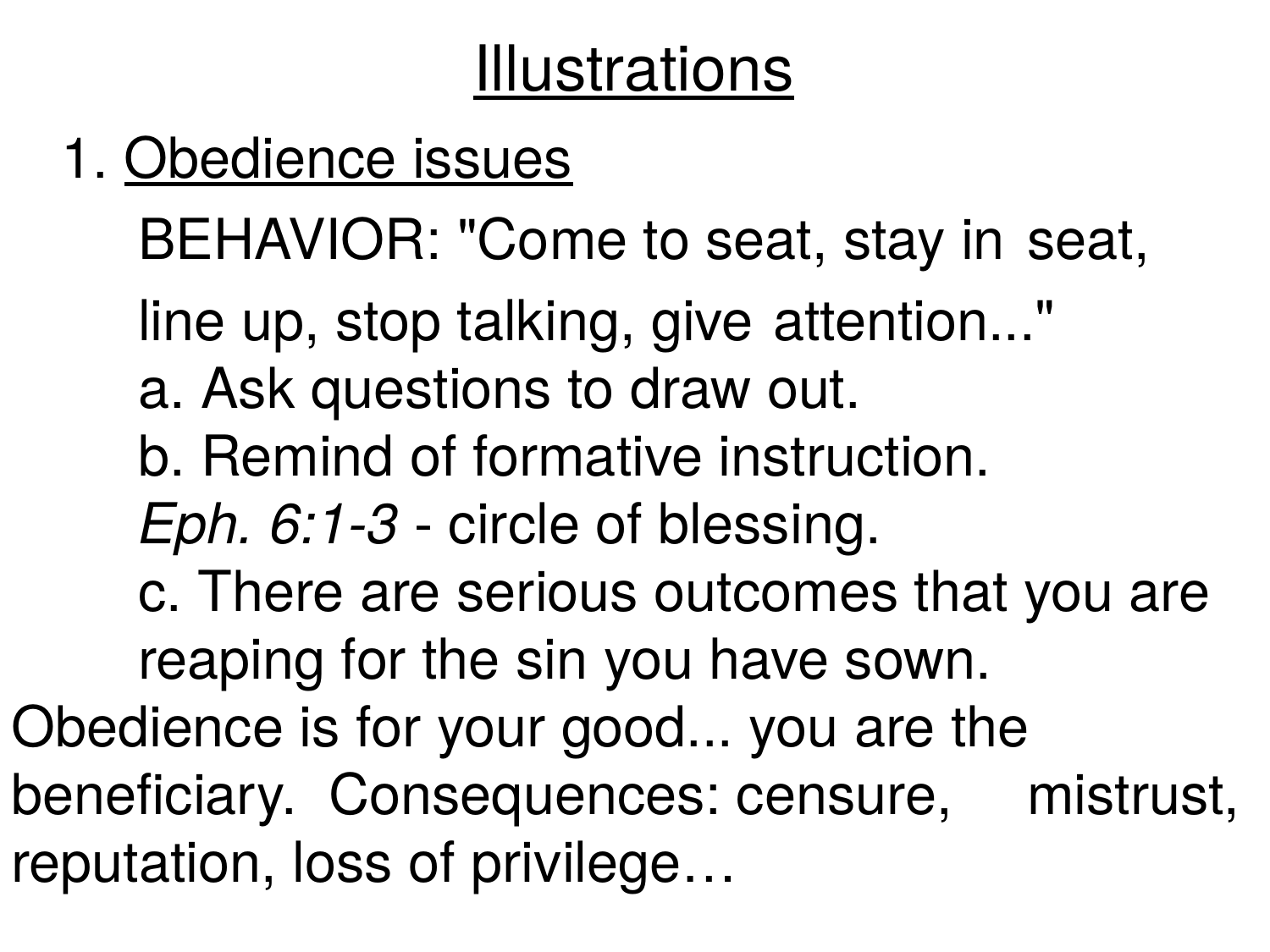

Illustrations
   1. Obedience issues
	BEHAVIOR: "Come to seat, stay in 	seat,
	line up, stop talking, give 	attention..."
	a. Ask questions to draw out.
	b. Remind of formative instruction.  			Eph. 6:1-3 - circle of blessing.
	c. There are serious outcomes that you are 	reaping for the sin you have sown.  		Obedience is for your good... you are the 	beneficiary.  Consequences: censure, 	mistrust, reputation, loss of privilege…